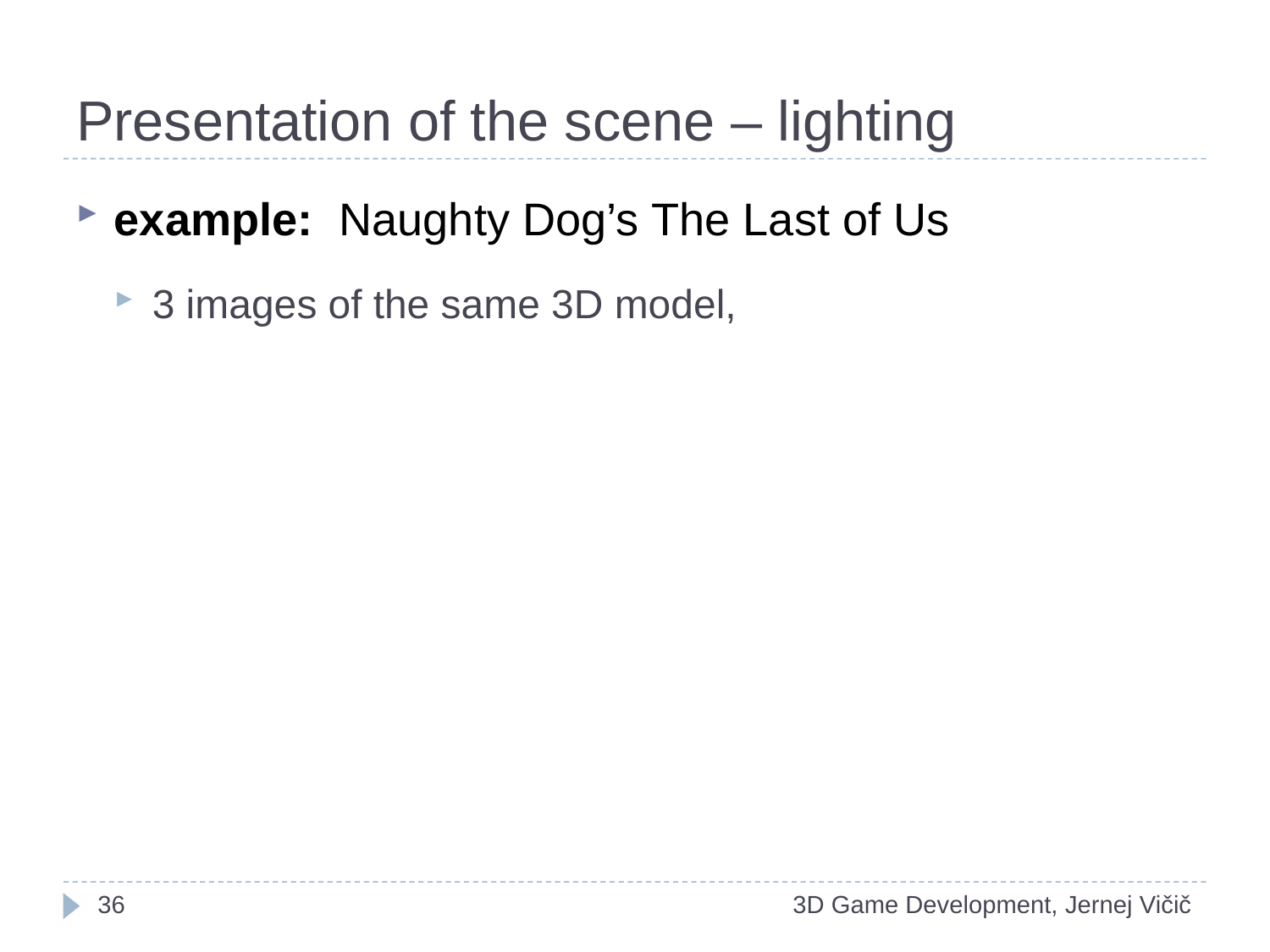

# Presentation of the scene – lighting
example:  Naughty Dog’s The Last of Us
3 images of the same 3D model,
36
3D Game Development, Jernej Vičič